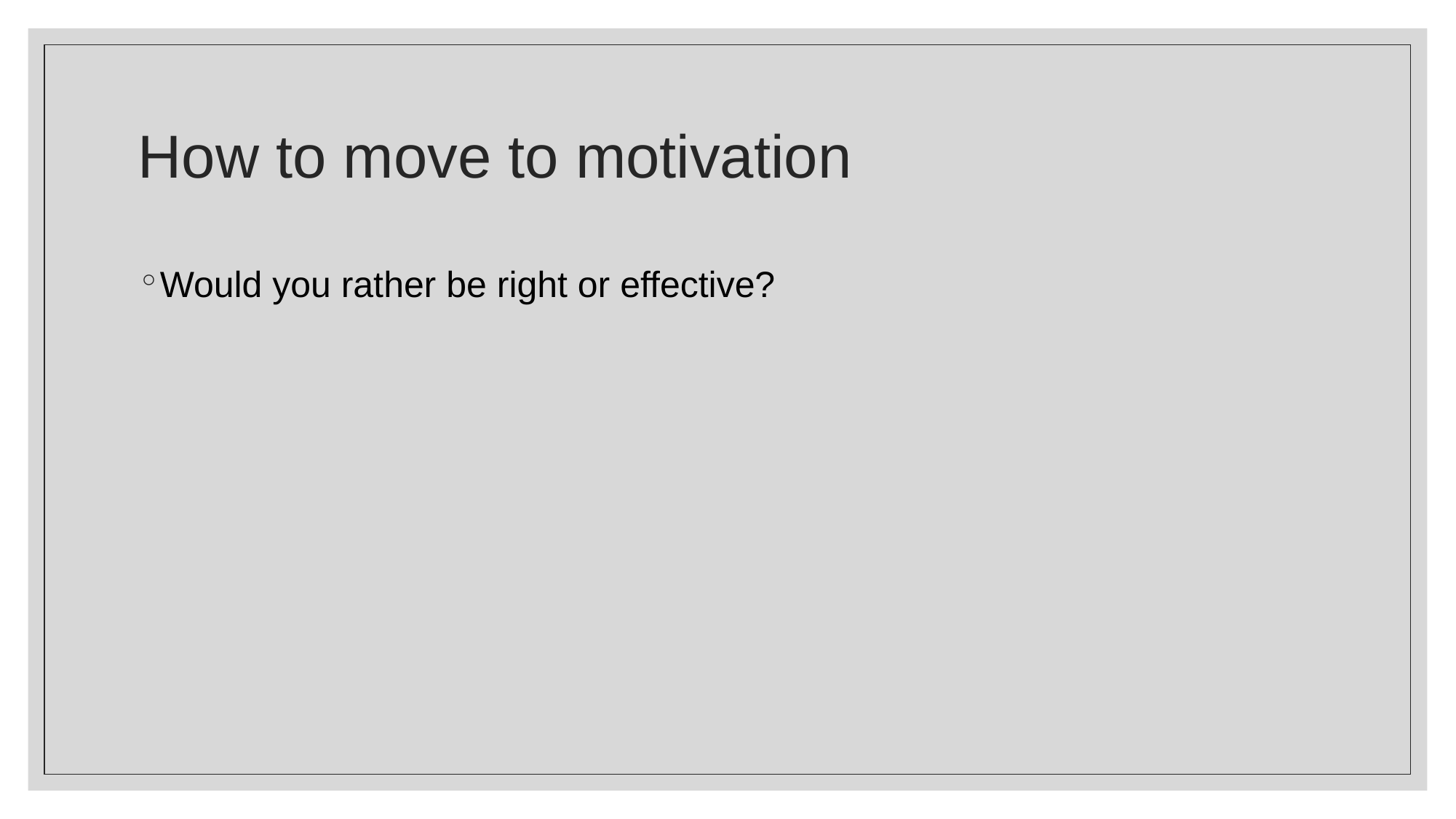

# How to move to motivation
Would you rather be right or effective?